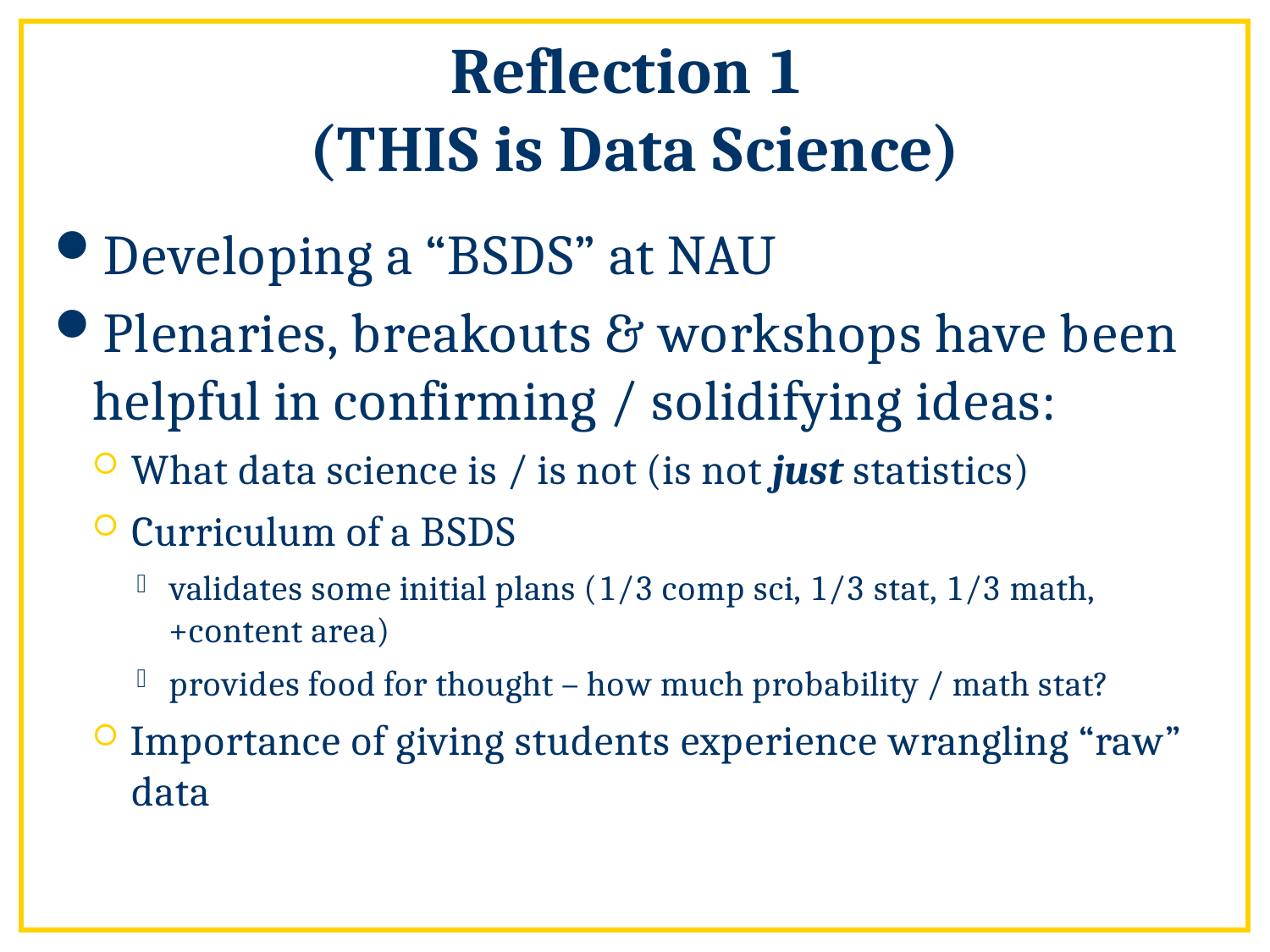

# Reflection 1 (THIS is Data Science)
Developing a “BSDS” at NAU
Plenaries, breakouts & workshops have been helpful in confirming / solidifying ideas:
What data science is / is not (is not just statistics)
Curriculum of a BSDS
validates some initial plans (1/3 comp sci, 1/3 stat, 1/3 math, +content area)
provides food for thought – how much probability / math stat?
Importance of giving students experience wrangling “raw” data